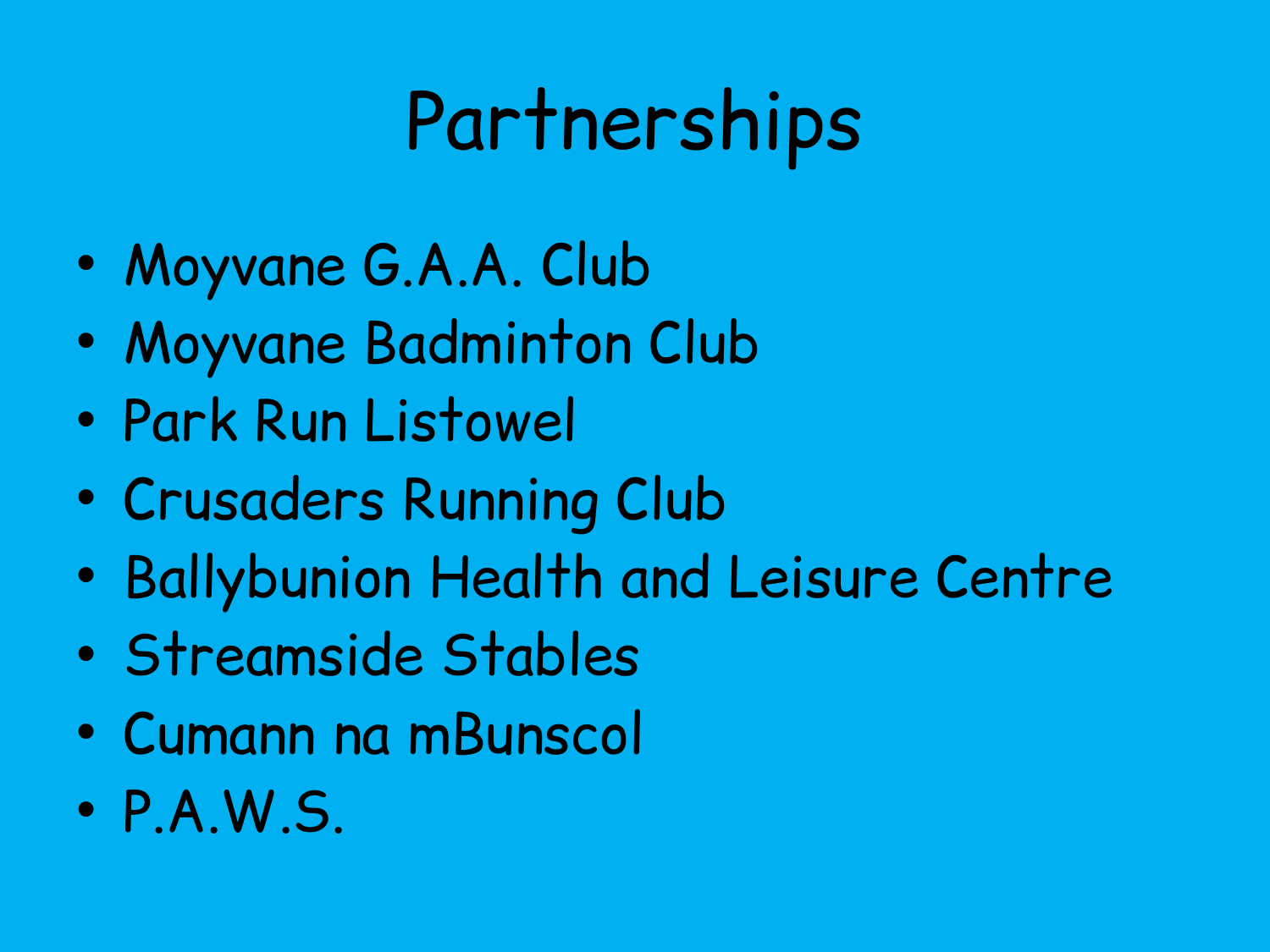

# Partnerships
Moyvane G.A.A. Club
Moyvane Badminton Club
Park Run Listowel
Crusaders Running Club
Ballybunion Health and Leisure Centre
Streamside Stables
Cumann na mBunscol
P.A.W.S.